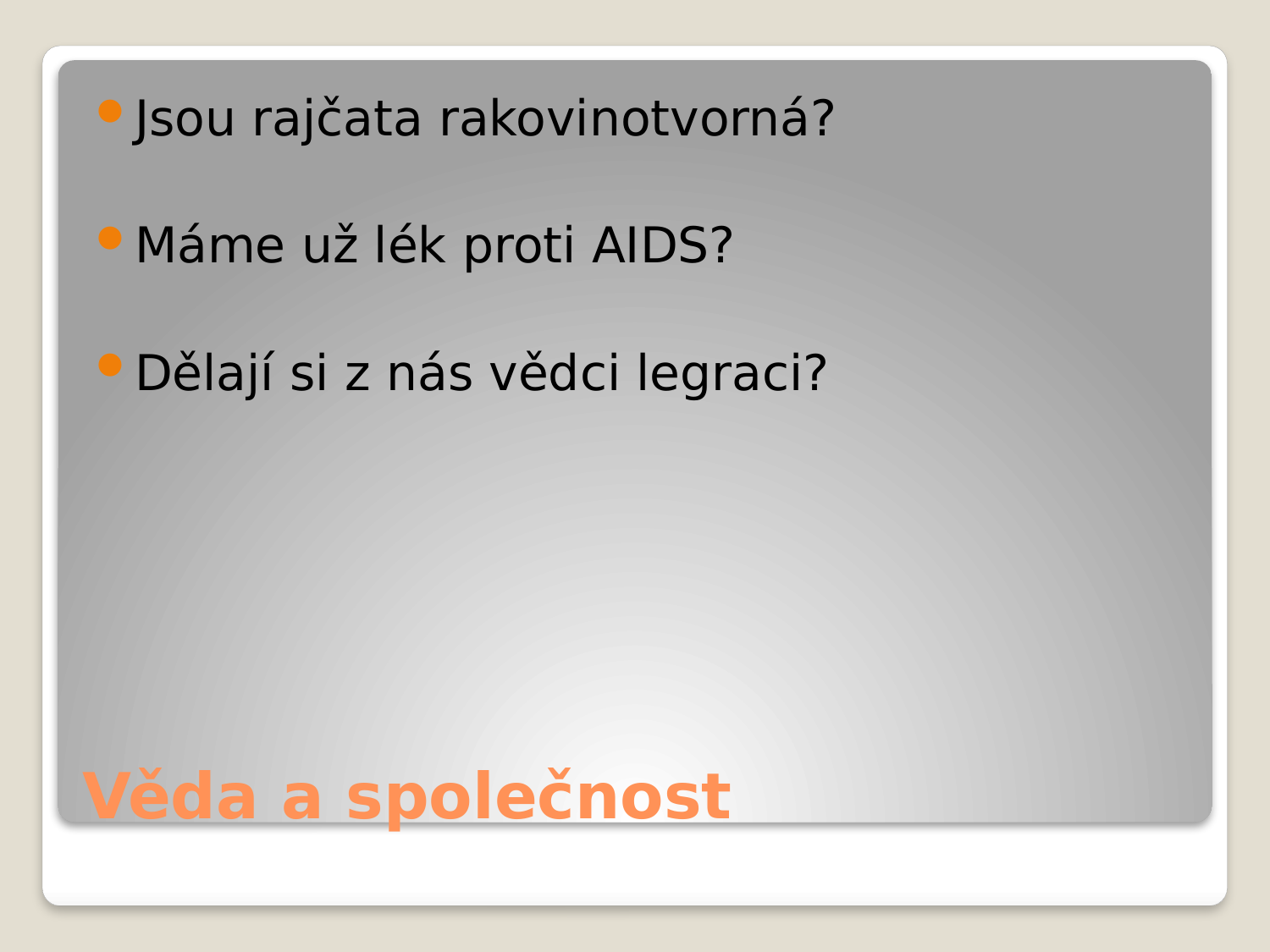

Jsou rajčata rakovinotvorná?

Máme už lék proti AIDS?

Dělají si z nás vědci legraci?

# Věda a společnost